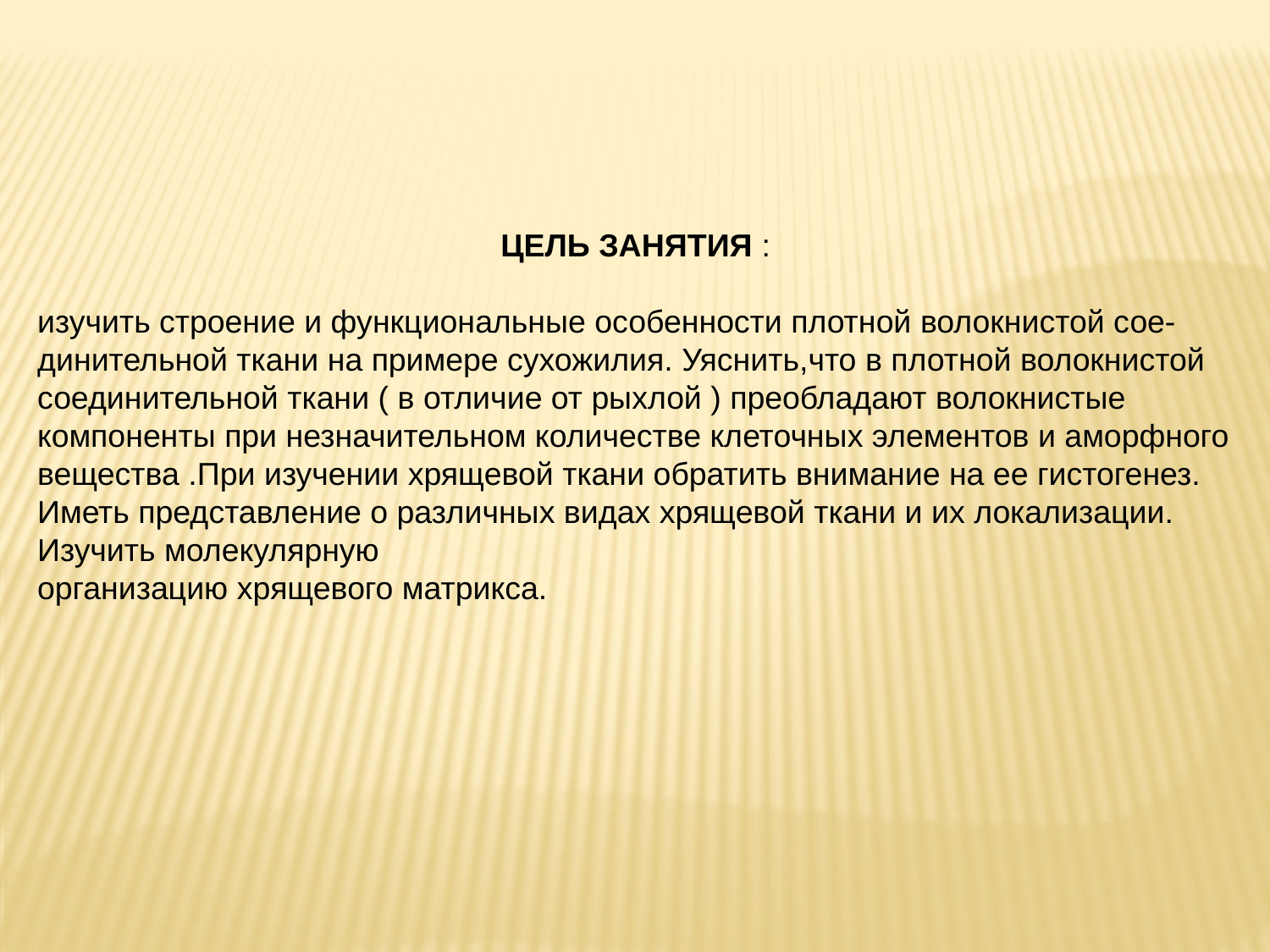

ЦЕЛЬ ЗАНЯТИЯ :

изучить строение и функциональные особенности плотной волокнистой сое-динительной ткани на примере сухожилия. Уяснить,что в плотной волокнистой
соединительной ткани ( в отличие от рыхлой ) преобладают волокнистые компоненты при незначительном количестве клеточных элементов и аморфного вещества .При изучении хрящевой ткани обратить внимание на ее гистогенез. Иметь представление о различных видах хрящевой ткани и их локализации. Изучить молекулярную
организацию хрящевого матрикса.